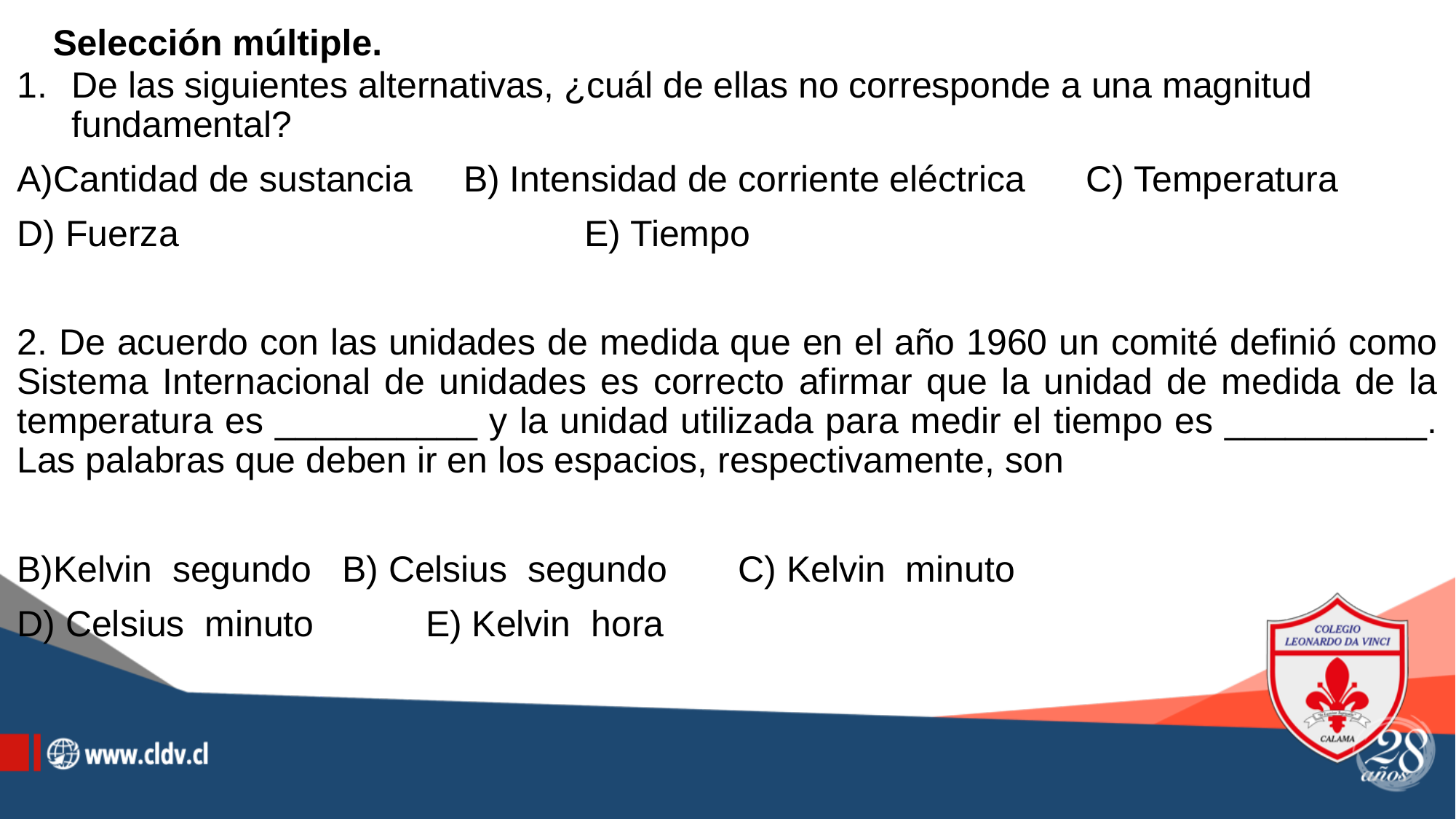

# Selección múltiple.
De las siguientes alternativas, ¿cuál de ellas no corresponde a una magnitud fundamental?
Cantidad de sustancia     B) Intensidad de corriente eléctrica      C) Temperatura
D) Fuerza                                        E) Tiempo

2. De acuerdo con las unidades de medida que en el año 1960 un comité definió como Sistema Internacional de unidades es correcto afirmar que la unidad de medida de la temperatura es __________ y la unidad utilizada para medir el tiempo es __________. Las palabras que deben ir en los espacios, respectivamente, son

Kelvin  segundo   B) Celsius  segundo       C) Kelvin  minuto
D) Celsius  minuto           E) Kelvin  hora